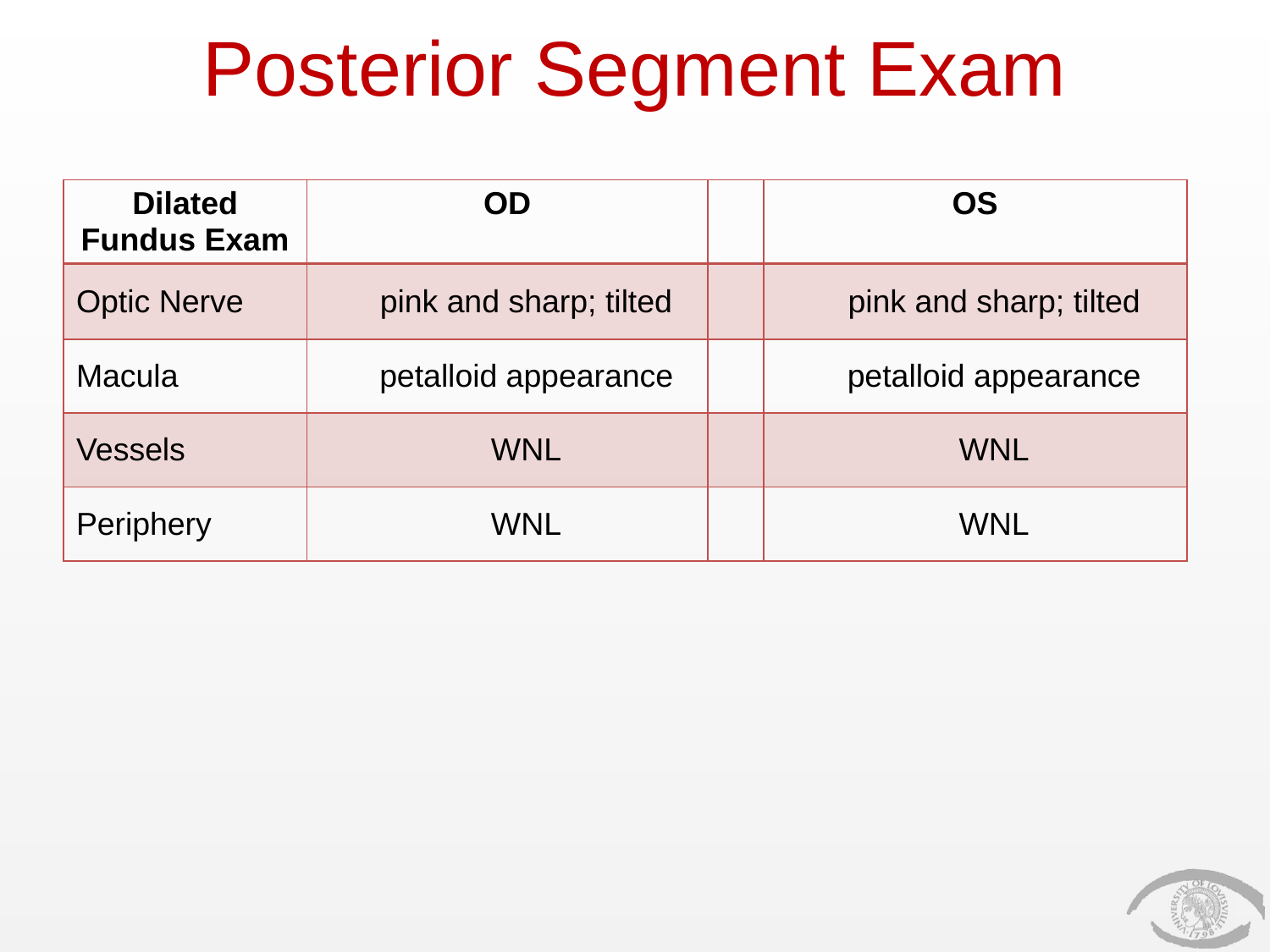

# Posterior Segment Exam
| Dilated Fundus Exam | OD |  | OS |
| --- | --- | --- | --- |
| Optic Nerve | pink and sharp; tilted |  | pink and sharp; tilted |
| Macula | petalloid appearance |  | petalloid appearance |
| Vessels | WNL |  | WNL |
| Periphery | WNL |  | WNL |